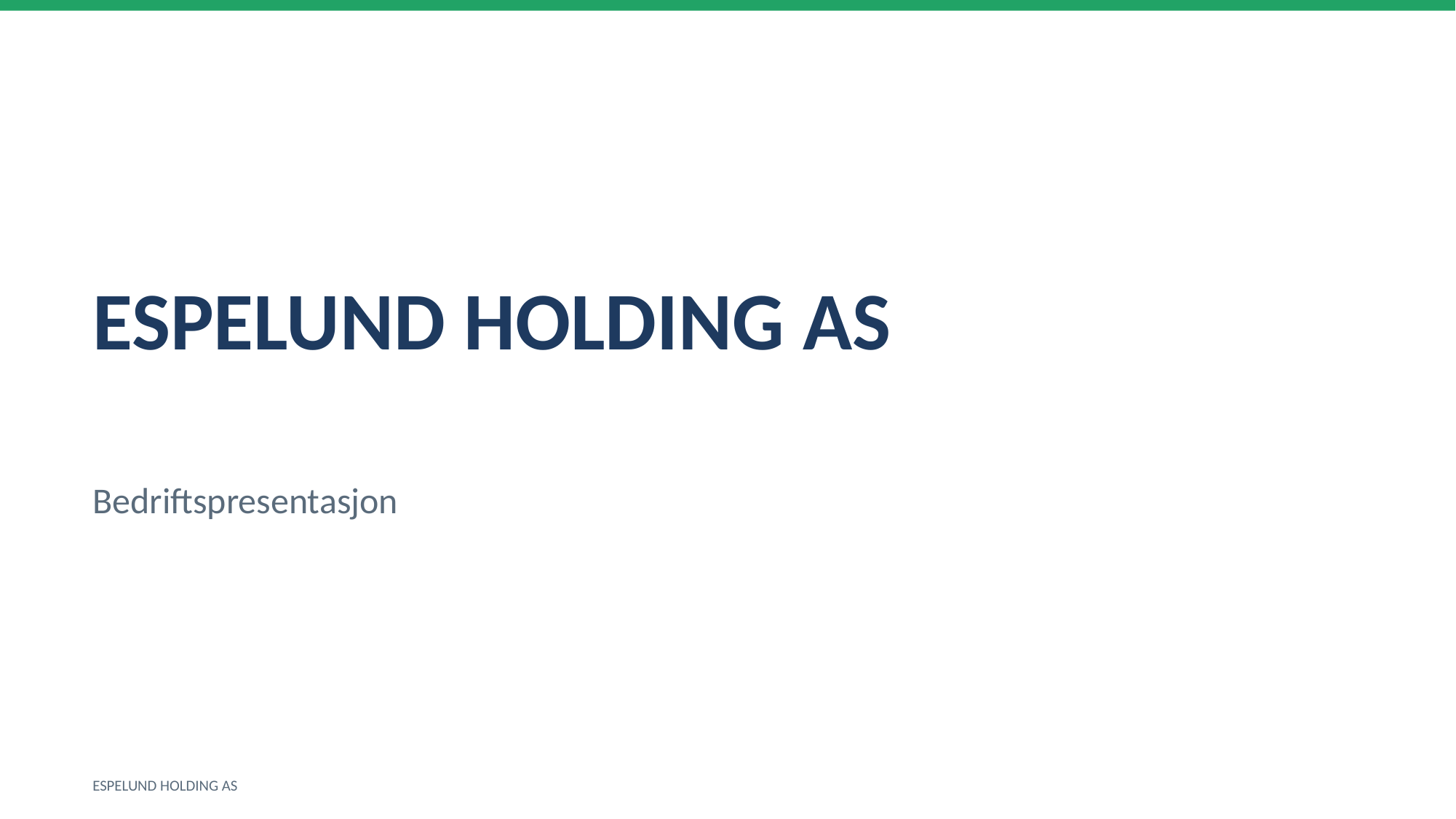

ESPELUND HOLDING AS
Bedriftspresentasjon
ESPELUND HOLDING AS